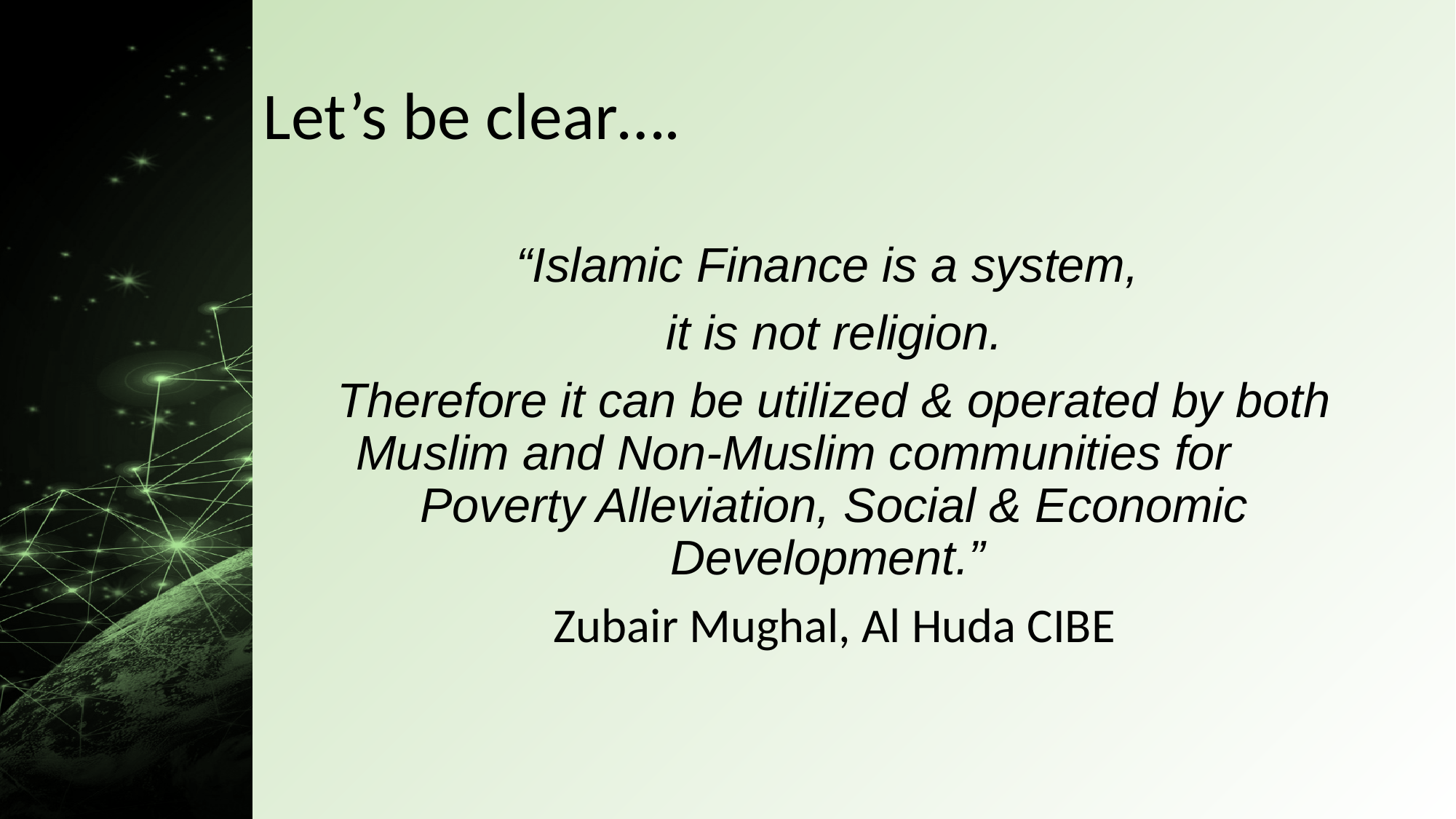

# Let’s be clear….

“Islamic Finance is a system,
it is not religion.
Therefore it can be utilized & operated by both Muslim and Non-Muslim communities for       Poverty Alleviation, Social & Economic Development.”
Zubair Mughal, Al Huda CIBE